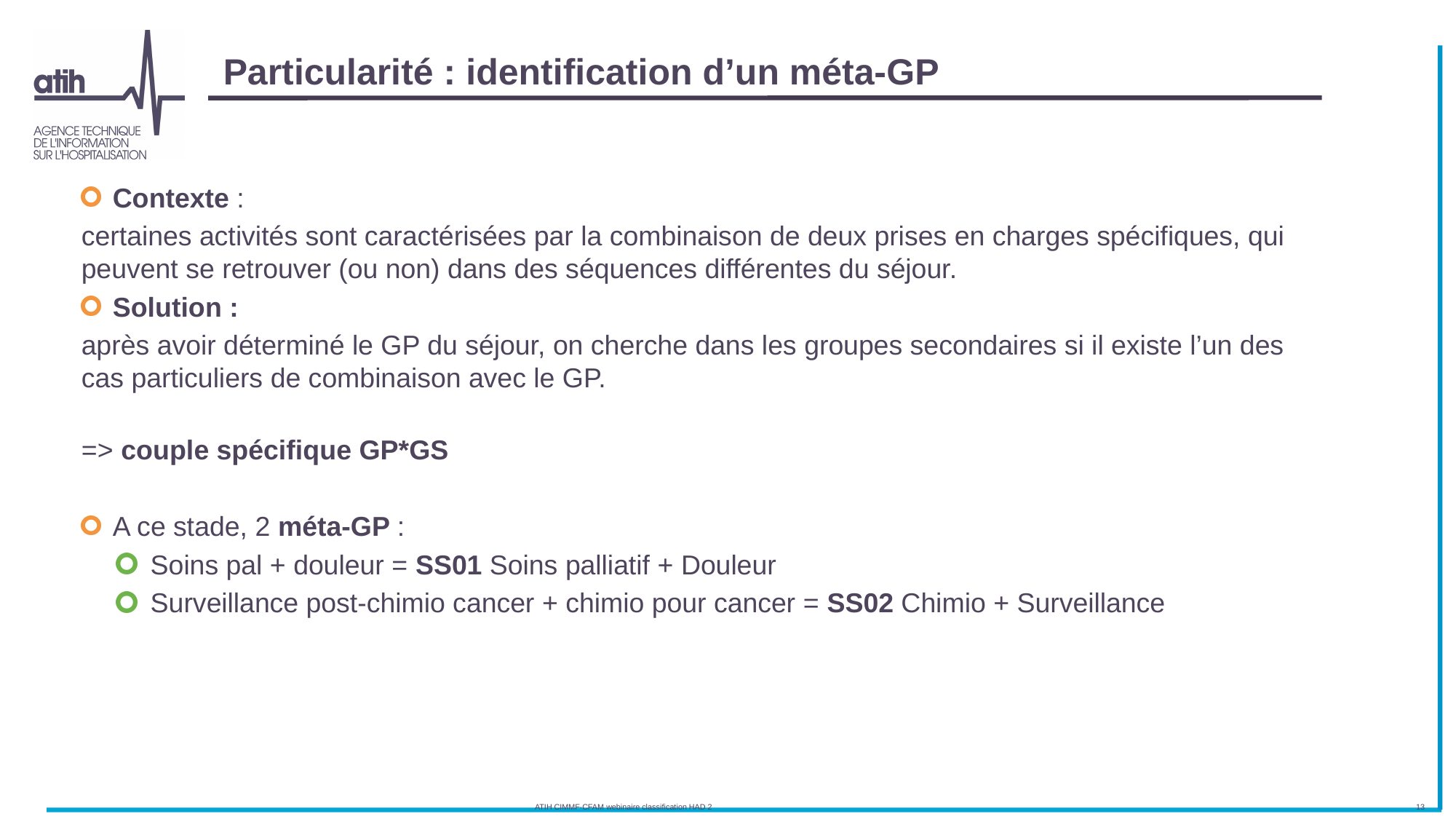

# Particularité : identification d’un méta-GP
Contexte :
certaines activités sont caractérisées par la combinaison de deux prises en charges spécifiques, qui peuvent se retrouver (ou non) dans des séquences différentes du séjour.
Solution :
après avoir déterminé le GP du séjour, on cherche dans les groupes secondaires si il existe l’un des cas particuliers de combinaison avec le GP.

=> couple spécifique GP*GS

A ce stade, 2 méta-GP :
Soins pal + douleur = SS01 Soins palliatif + Douleur
Surveillance post-chimio cancer + chimio pour cancer = SS02 Chimio + Surveillance
ATIH CIMMF-CFAM webinaire classification HAD 2
13